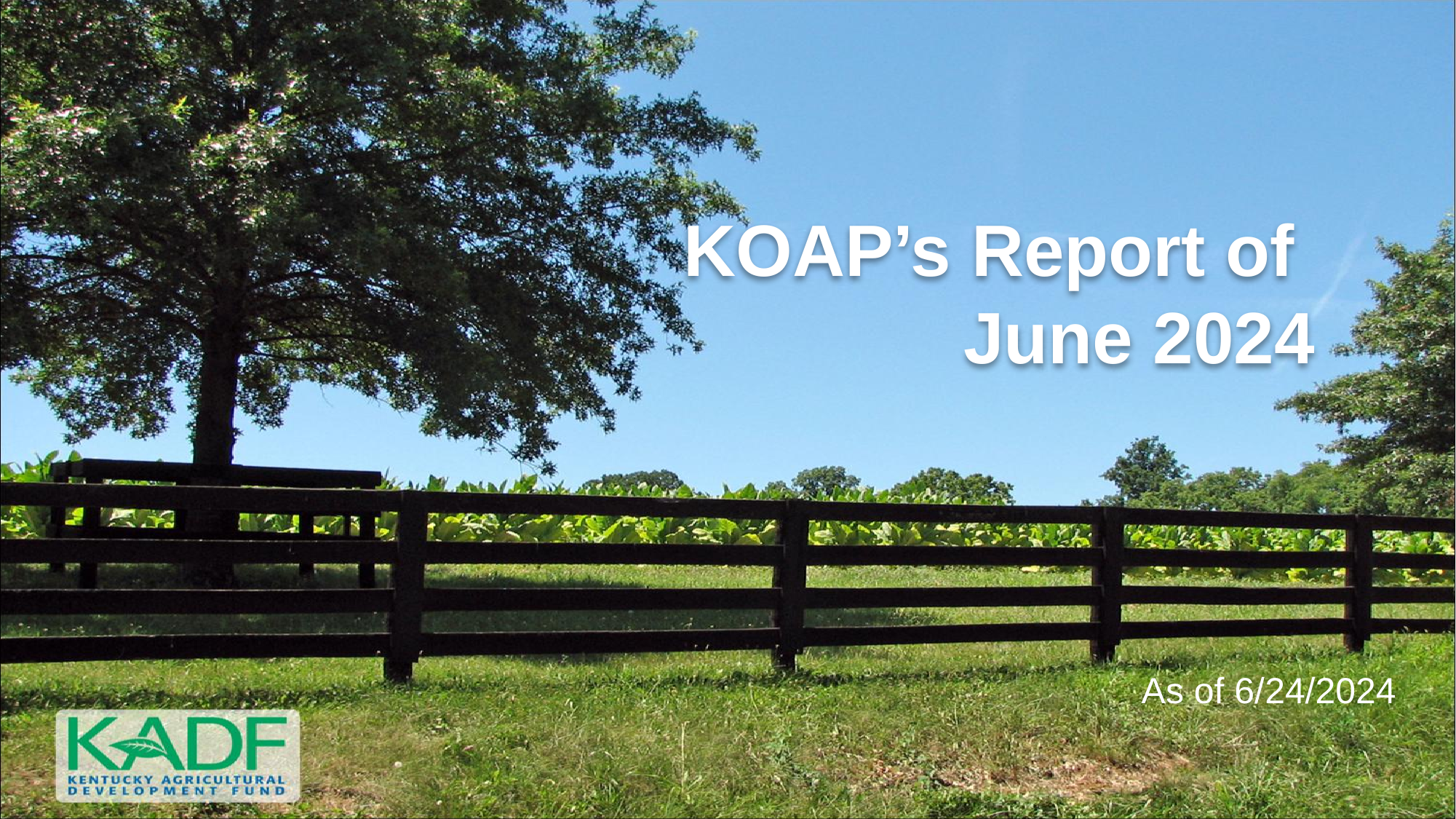

KOAP’s Report of
June 2024
As of 6/24/2024